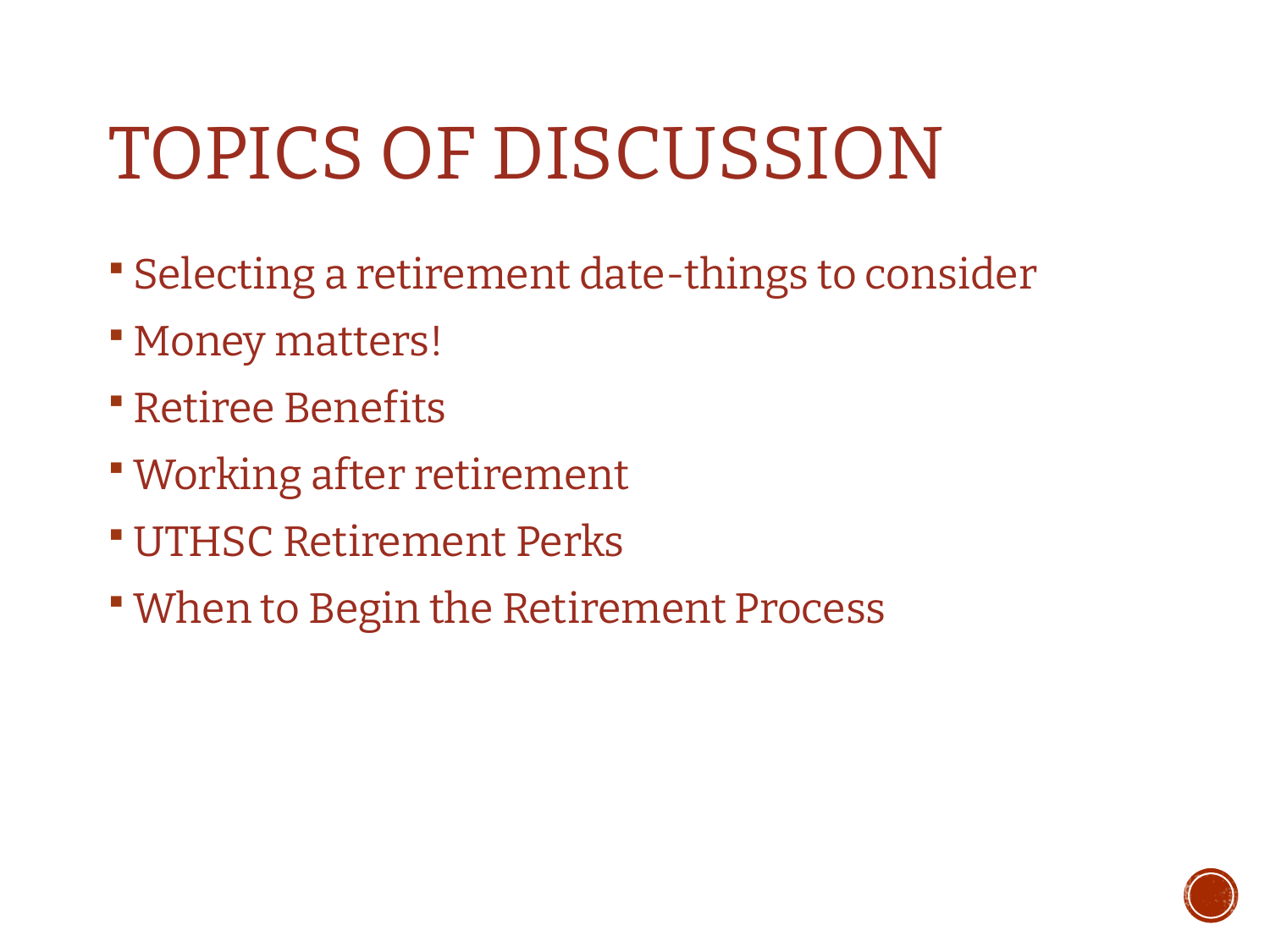

# Topics of discussion
Selecting a retirement date-things to consider
Money matters!
Retiree Benefits
Working after retirement
UTHSC Retirement Perks
When to Begin the Retirement Process